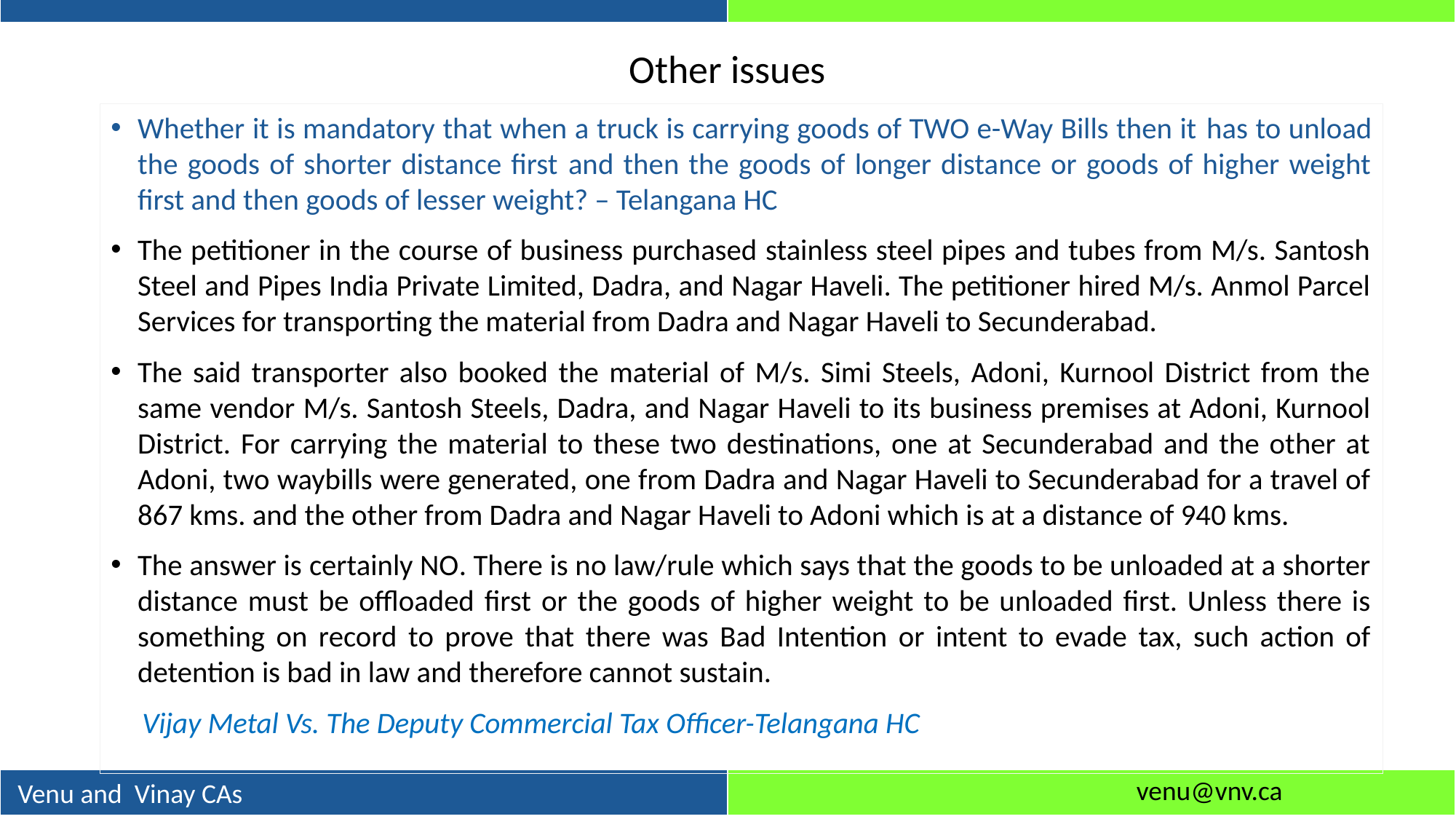

# Other issues
Whether it is mandatory that when a truck is carrying goods of TWO e-Way Bills then it has to unload the goods of shorter distance first and then the goods of longer distance or goods of higher weight first and then goods of lesser weight? – Telangana HC
The petitioner in the course of business purchased stainless steel pipes and tubes from M/s. Santosh Steel and Pipes India Private Limited, Dadra, and Nagar Haveli. The petitioner hired M/s. Anmol Parcel Services for transporting the material from Dadra and Nagar Haveli to Secunderabad.
The said transporter also booked the material of M/s. Simi Steels, Adoni, Kurnool District from the same vendor M/s. Santosh Steels, Dadra, and Nagar Haveli to its business premises at Adoni, Kurnool District. For carrying the material to these two destinations, one at Secunderabad and the other at Adoni, two waybills were generated, one from Dadra and Nagar Haveli to Secunderabad for a travel of 867 kms. and the other from Dadra and Nagar Haveli to Adoni which is at a distance of 940 kms.
The answer is certainly NO. There is no law/rule which says that the goods to be unloaded at a shorter distance must be offloaded first or the goods of higher weight to be unloaded first. Unless there is something on record to prove that there was Bad Intention or intent to evade tax, such action of detention is bad in law and therefore cannot sustain.
Vijay Metal Vs. The Deputy Commercial Tax Officer-Telangana HC